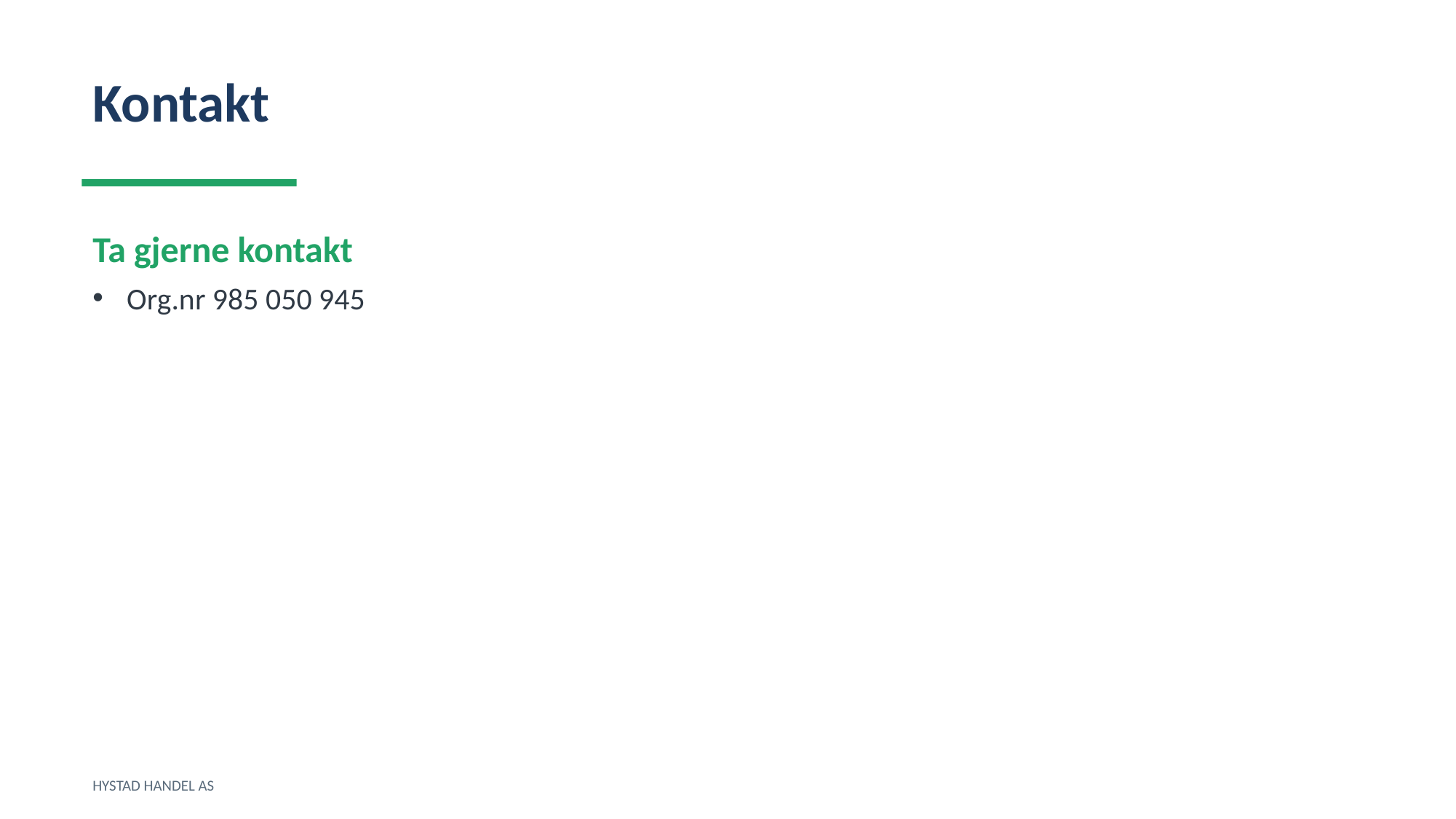

Kontakt

Ta gjerne kontakt
Org.nr 985 050 945
HYSTAD HANDEL AS